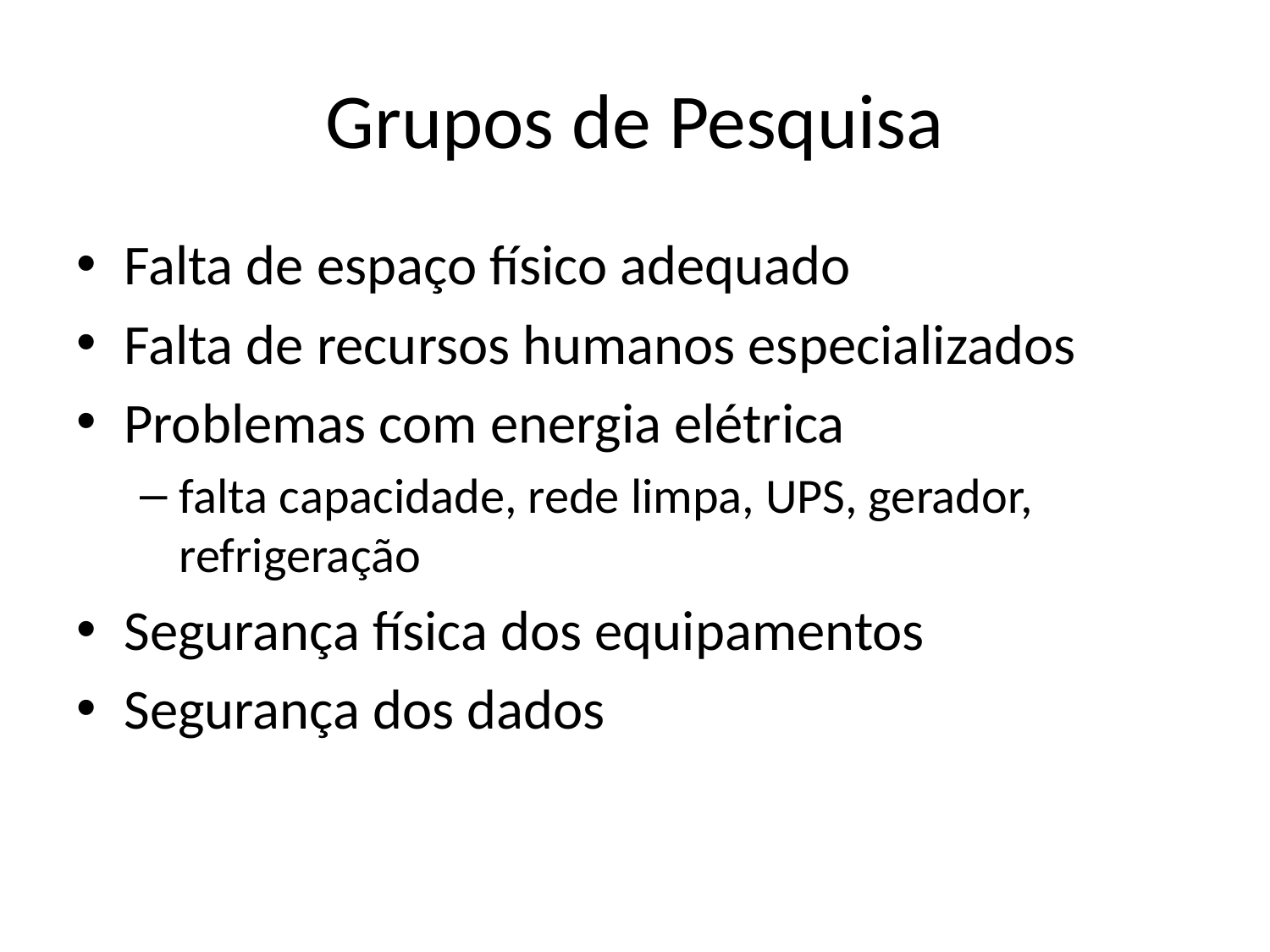

# Grupos de Pesquisa
Falta de espaço físico adequado
Falta de recursos humanos especializados
Problemas com energia elétrica
falta capacidade, rede limpa, UPS, gerador, refrigeração
Segurança física dos equipamentos
Segurança dos dados